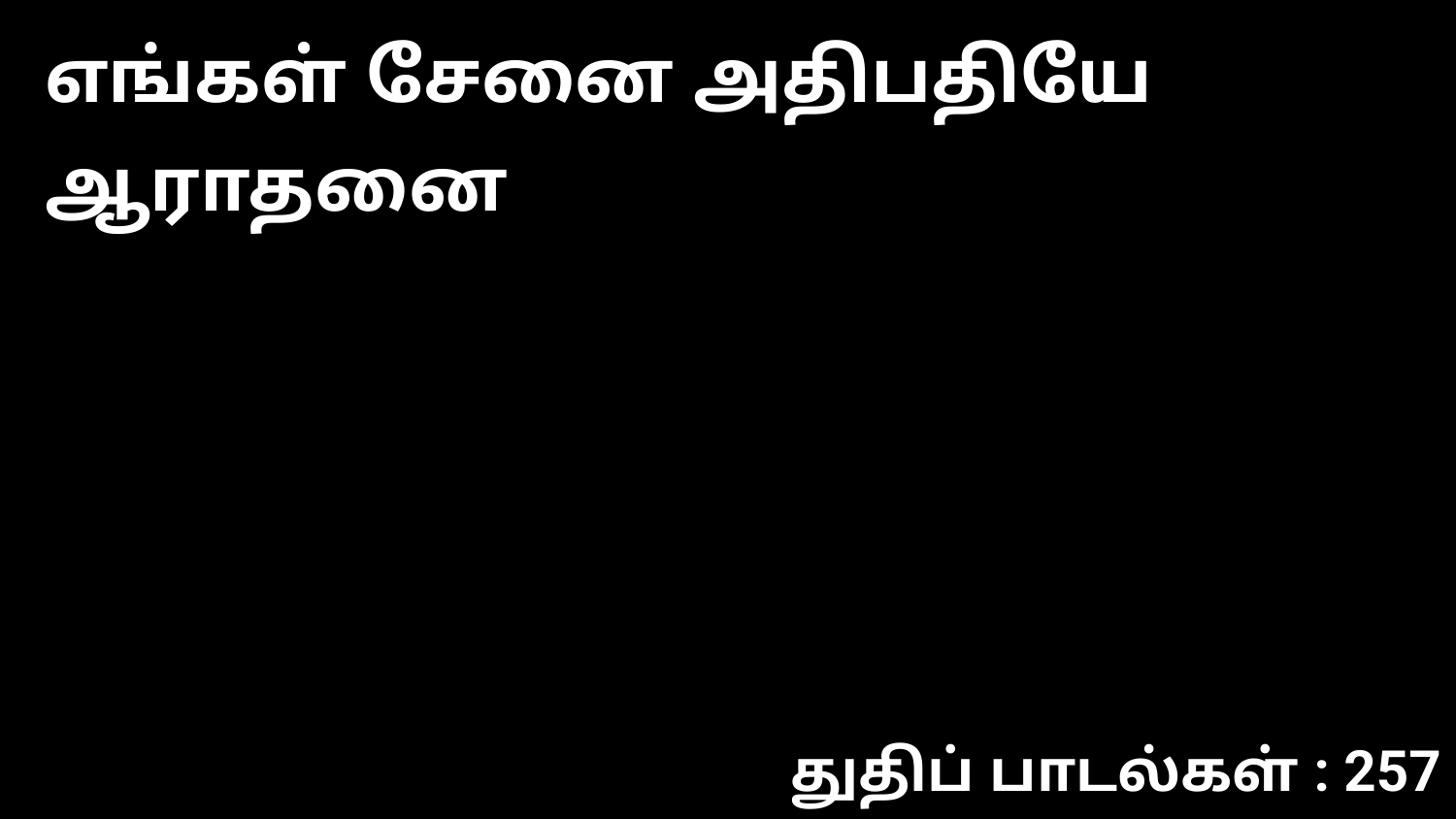

எங்கள் சேனை அதிபதியே ஆராதனை
துதிப் பாடல்கள் : 257